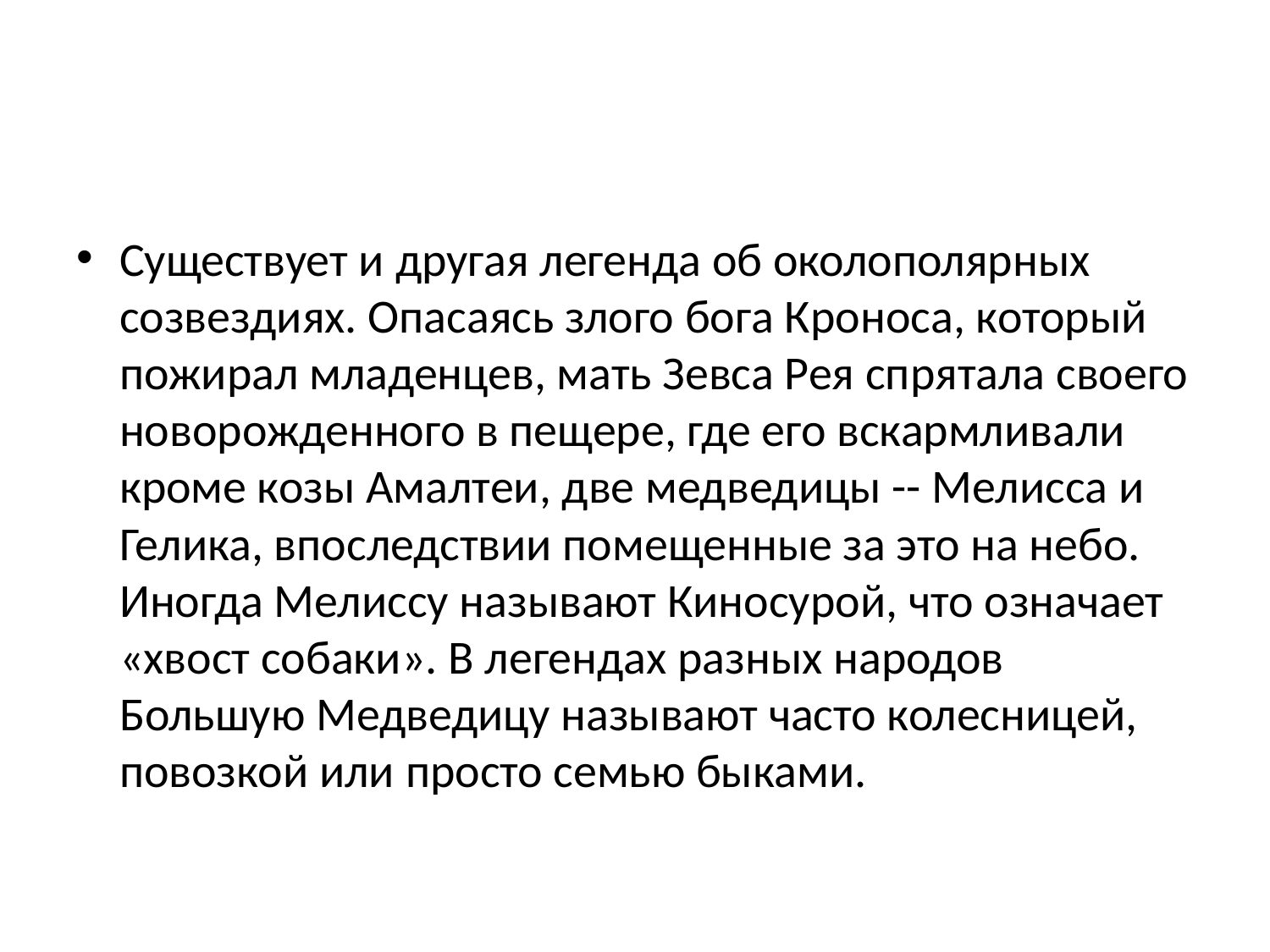

#
Существует и другая легенда об околополярных созвездиях. Опасаясь злого бога Кроноса, который пожирал младенцев, мать Зевса Рея спрятала своего новорожденного в пещере, где его вскармливали кроме козы Амалтеи, две медведицы -- Мелисса и Гелика, впоследствии помещенные за это на небо. Иногда Мелиссу называют Киносурой, что означает «хвост собаки». В легендах разных народов Большую Медведицу называют часто колесницей, повозкой или просто семью быками.